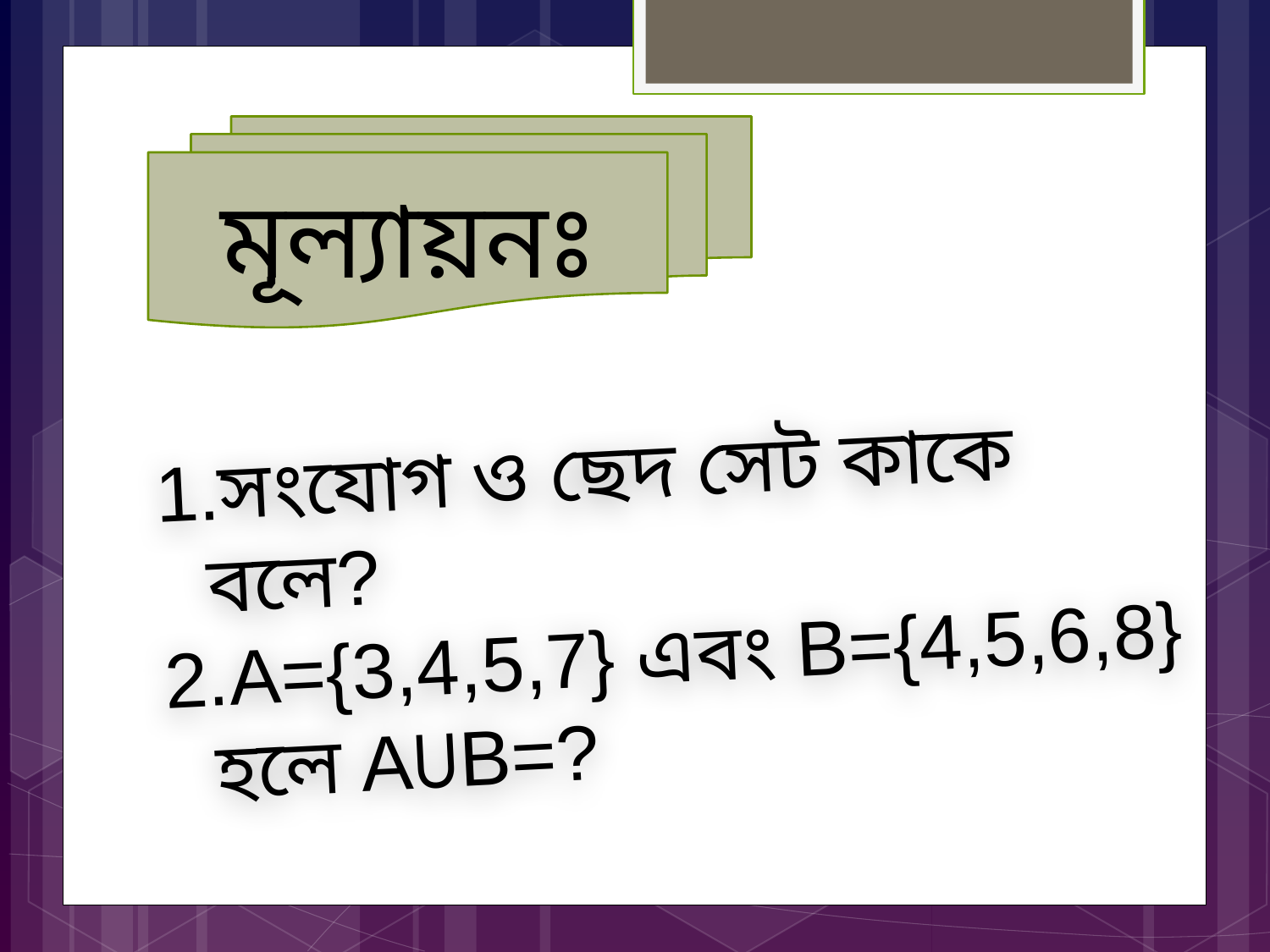

মূল্যায়নঃ
সংযোগ ও ছেদ সেট কাকে বলে?
A={3,4,5,7} এবং B={4,5,6,8} হলে AUB=?